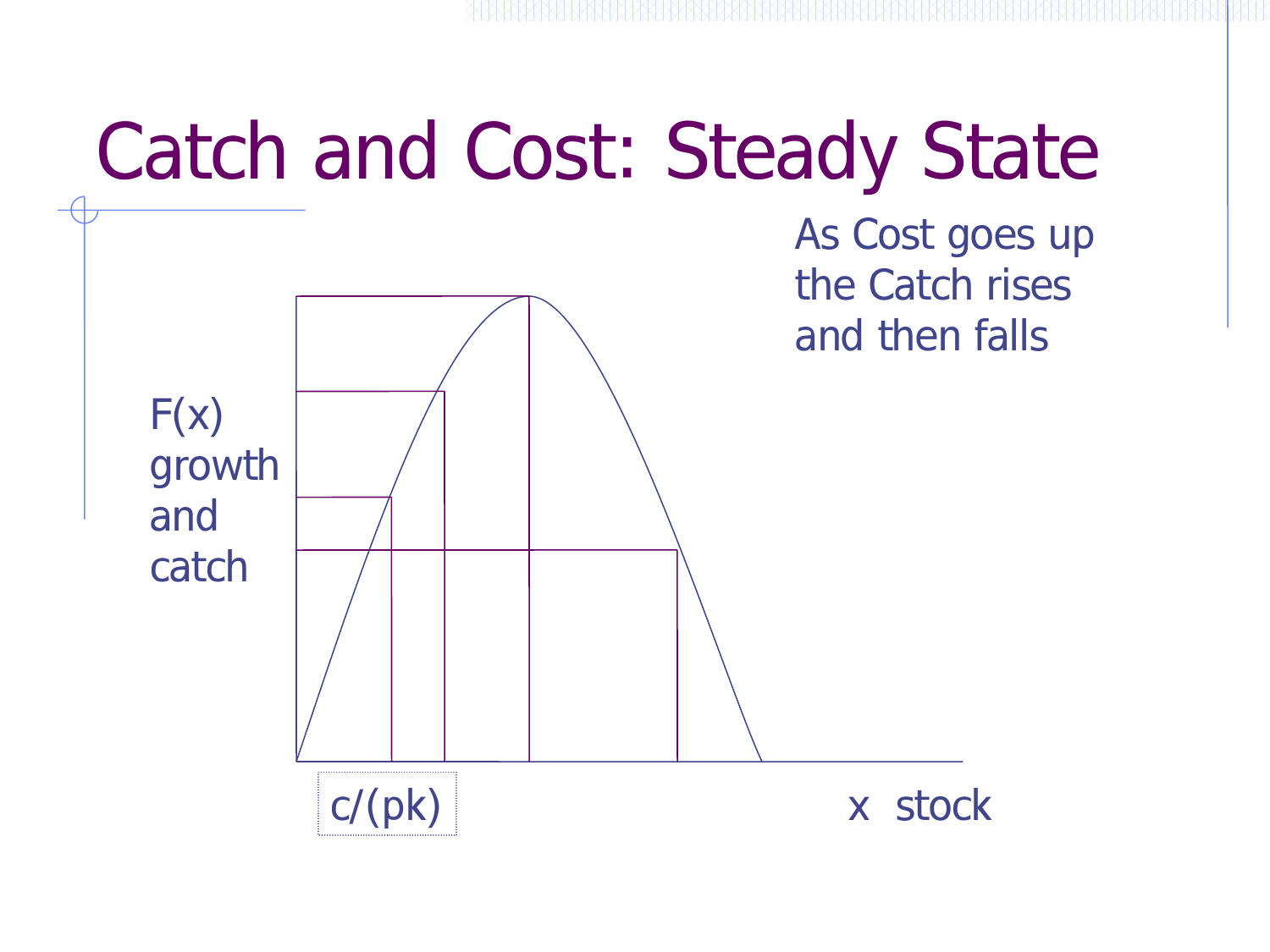

# Catch and Cost: Steady State
As Cost goes up the Catch rises and then falls

F(x)
growth
and
catch

c/(pk)
x  stock